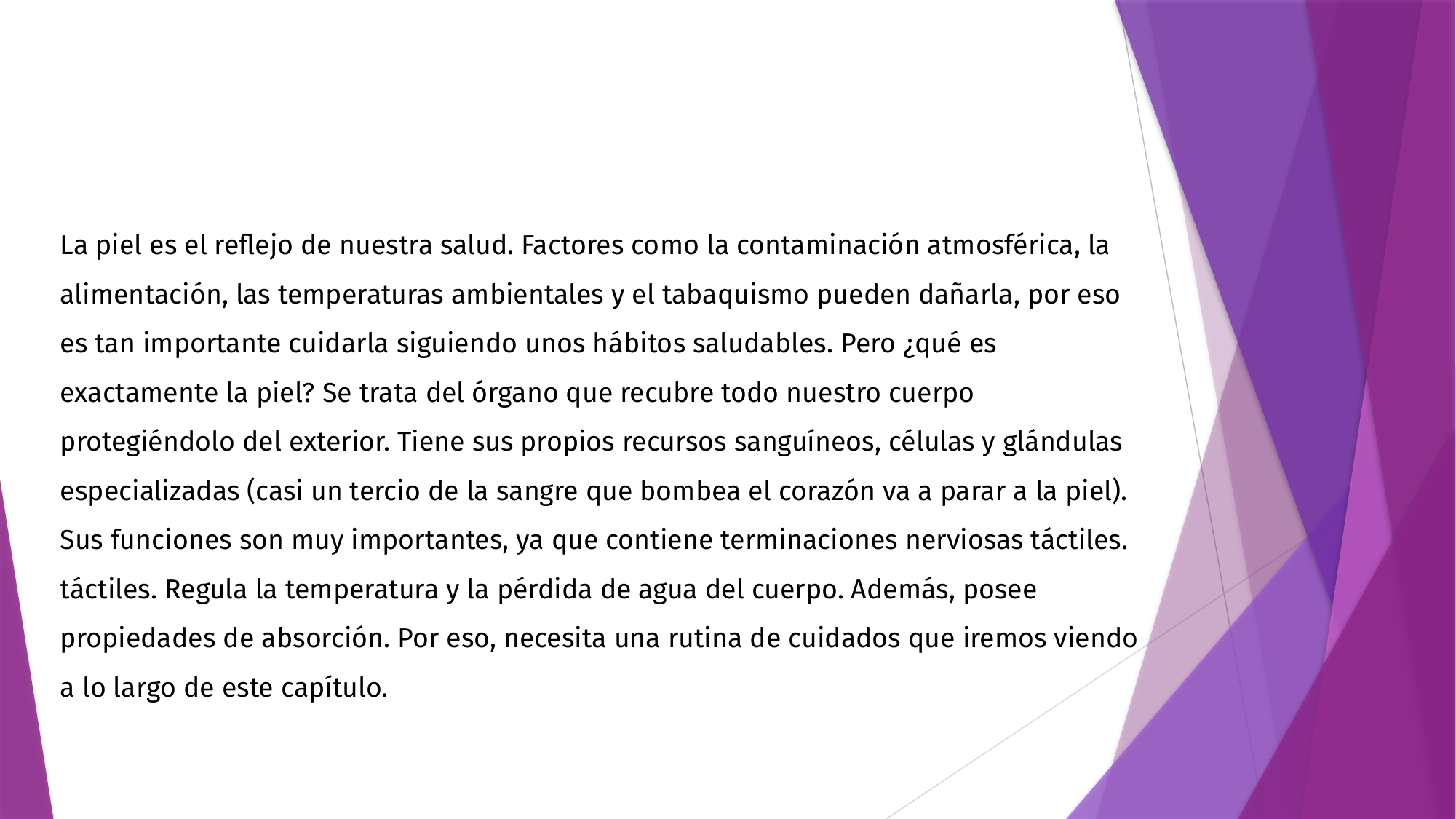

La piel es el reflejo de nuestra salud. Factores como la contaminación atmosférica, la alimentación, las temperaturas ambientales y el tabaquismo pueden dañarla, por eso es tan importante cuidarla siguiendo unos hábitos saludables. Pero ¿qué es exactamente la piel? Se trata del órgano que recubre todo nuestro cuerpo protegiéndolo del exterior. Tiene sus propios recursos sanguíneos, células y glándulas especializadas (casi un tercio de la sangre que bombea el corazón va a parar a la piel). Sus funciones son muy importantes, ya que contiene terminaciones nerviosas táctiles. táctiles. Regula la temperatura y la pérdida de agua del cuerpo. Además, posee propiedades de absorción. Por eso, necesita una rutina de cuidados que iremos viendo a lo largo de este capítulo.